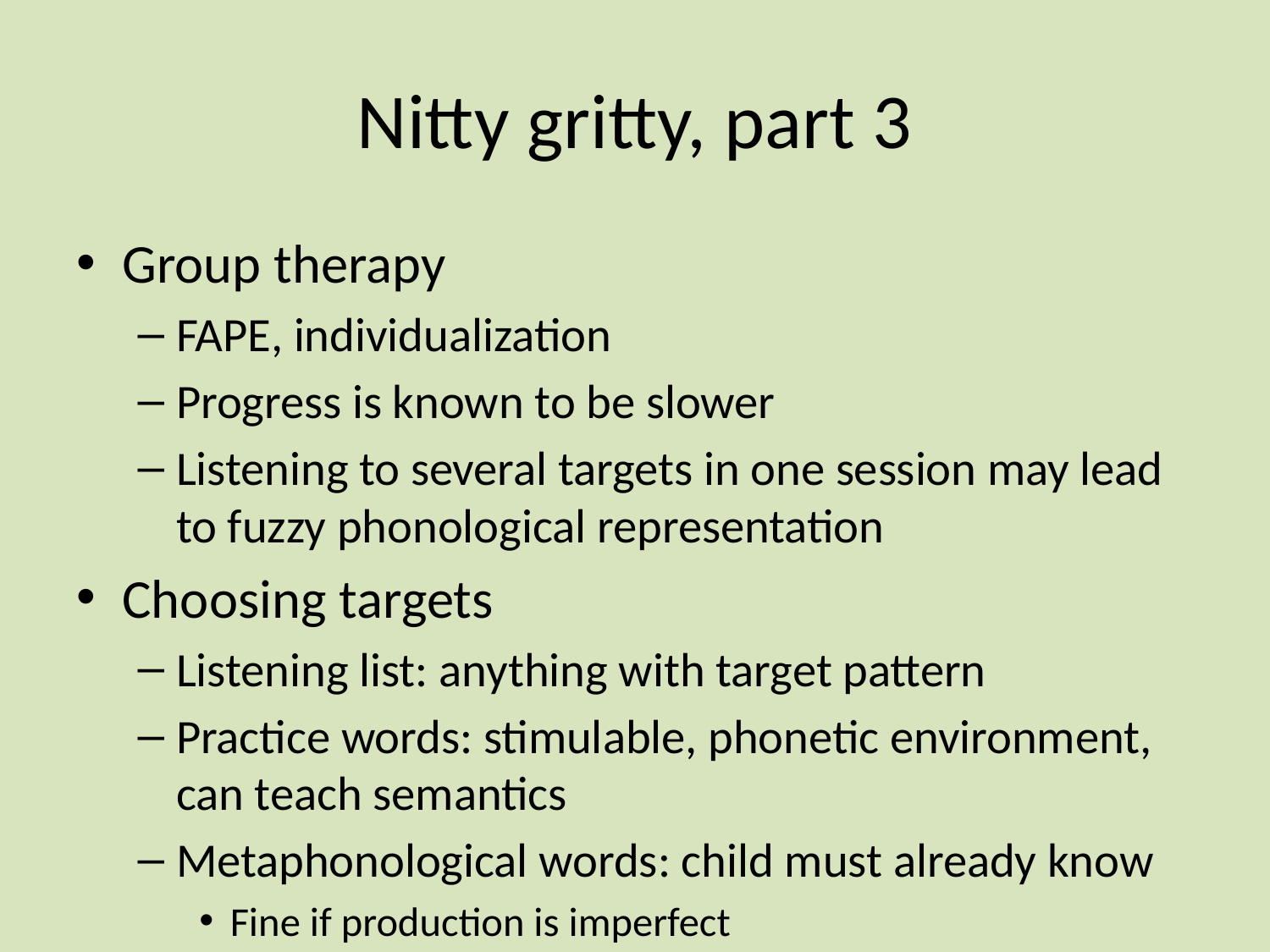

# Nitty gritty, part 3
Group therapy
FAPE, individualization
Progress is known to be slower
Listening to several targets in one session may lead to fuzzy phonological representation
Choosing targets
Listening list: anything with target pattern
Practice words: stimulable, phonetic environment, can teach semantics
Metaphonological words: child must already know
Fine if production is imperfect